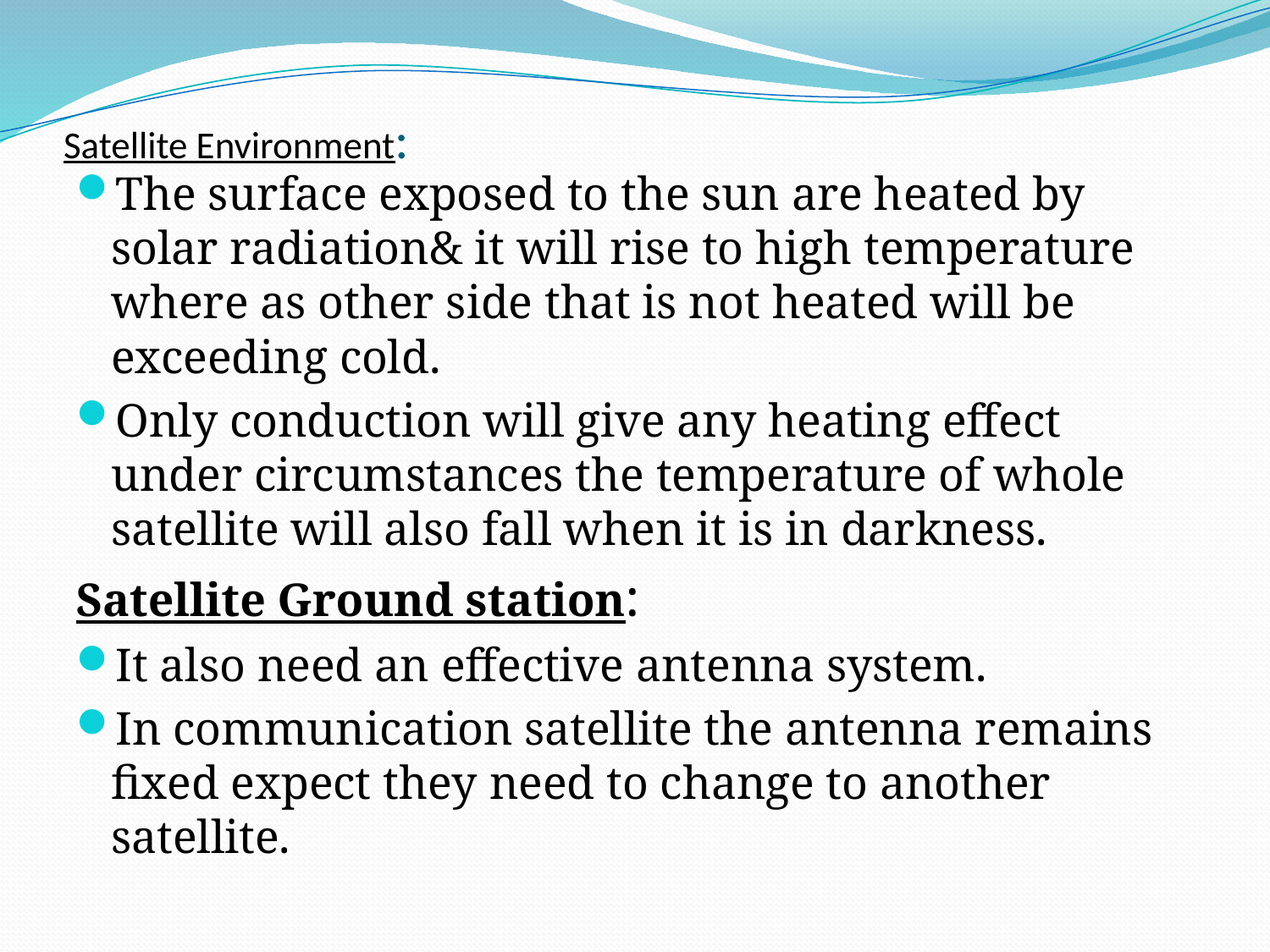

# Satellite Environment:
The surface exposed to the sun are heated by solar radiation& it will rise to high temperature where as other side that is not heated will be exceeding cold.
Only conduction will give any heating effect under circumstances the temperature of whole satellite will also fall when it is in darkness.
Satellite Ground station:
It also need an effective antenna system.
In communication satellite the antenna remains fixed expect they need to change to another satellite.